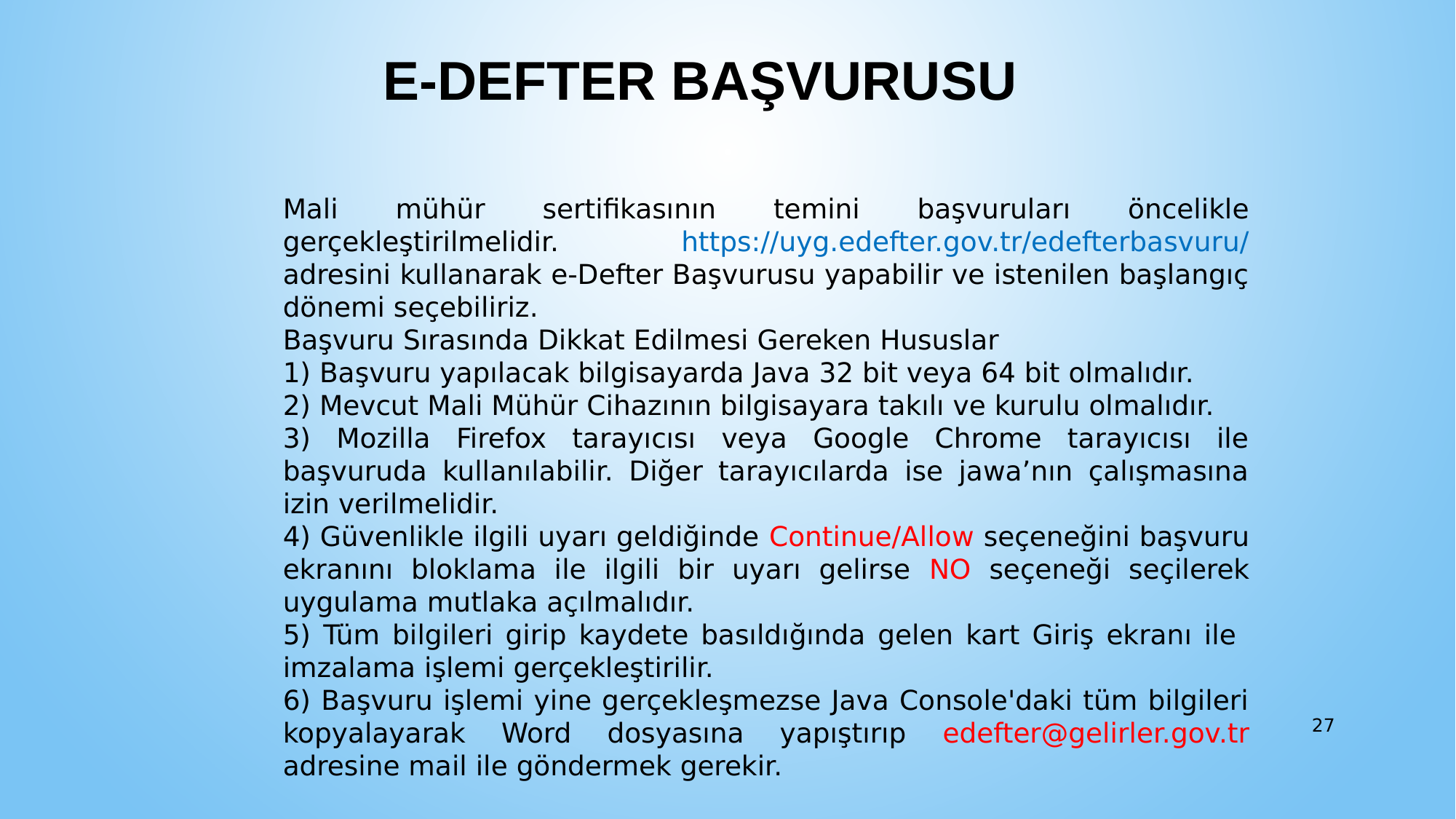

# E-DEFTER BAŞVURUSU
Mali mühür sertifikasının temini başvuruları öncelikle gerçekleştirilmelidir. https://uyg.edefter.gov.tr/edefterbasvuru/ adresini kullanarak e-Defter Başvurusu yapabilir ve istenilen başlangıç dönemi seçebiliriz.
Başvuru Sırasında Dikkat Edilmesi Gereken Hususlar
1) Başvuru yapılacak bilgisayarda Java 32 bit veya 64 bit olmalıdır.
2) Mevcut Mali Mühür Cihazının bilgisayara takılı ve kurulu olmalıdır.
3) Mozilla Firefox tarayıcısı veya Google Chrome tarayıcısı ile başvuruda kullanılabilir. Diğer tarayıcılarda ise jawa’nın çalışmasına izin verilmelidir.
4) Güvenlikle ilgili uyarı geldiğinde Continue/Allow seçeneğini başvuru ekranını bloklama ile ilgili bir uyarı gelirse NO seçeneği seçilerek uygulama mutlaka açılmalıdır.
5) Tüm bilgileri girip kaydete basıldığında gelen kart Giriş ekranı ile  imzalama işlemi gerçekleştirilir.
6) Başvuru işlemi yine gerçekleşmezse Java Console'daki tüm bilgileri kopyalayarak Word dosyasına yapıştırıp edefter@gelirler.gov.tr adresine mail ile göndermek gerekir.
27